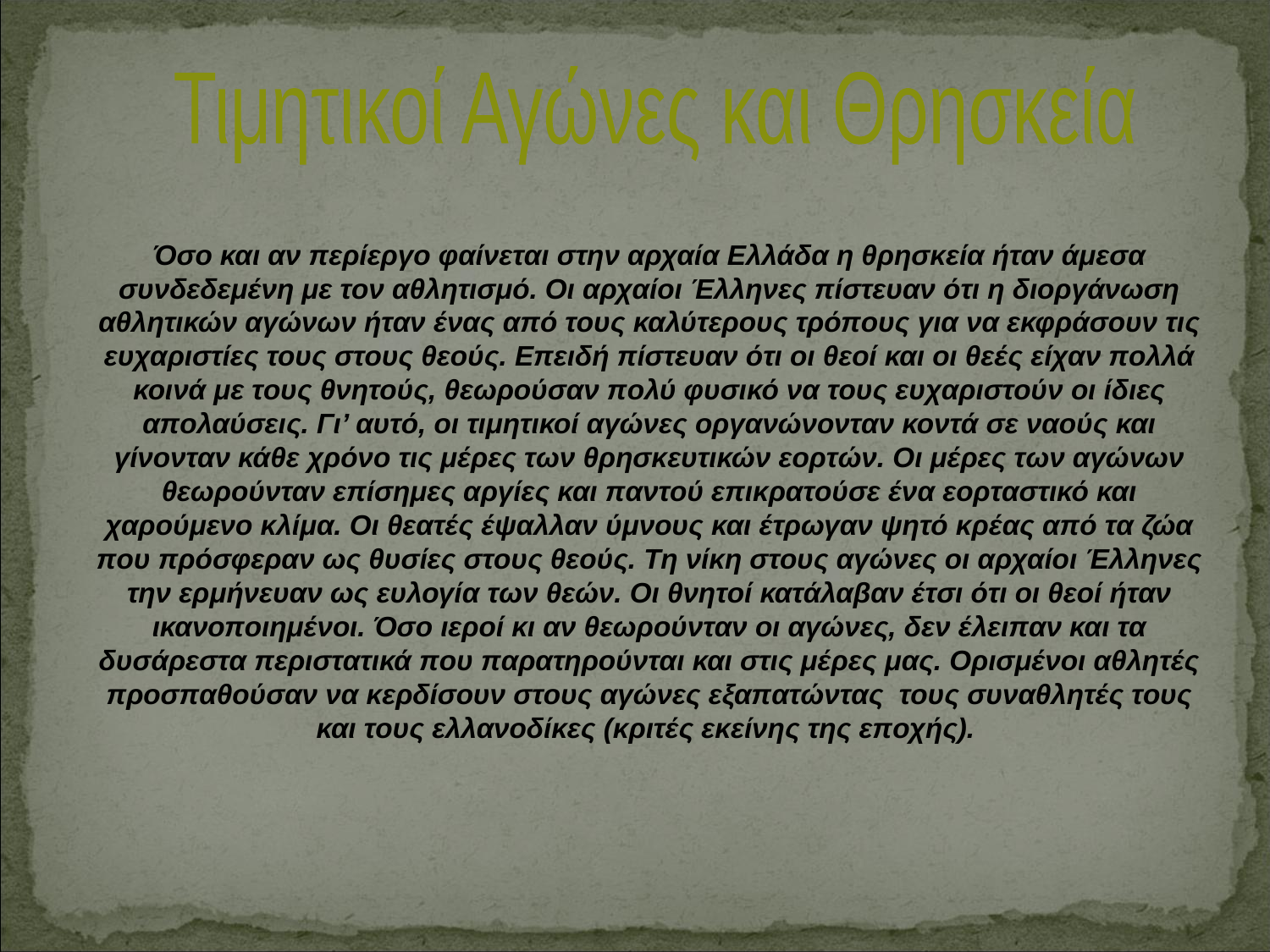

Τιμητικοί Αγώνες και Θρησκεία
Όσο και αν περίεργο φαίνεται στην αρχαία Ελλάδα η θρησκεία ήταν άμεσα συνδεδεμένη με τον αθλητισμό. Οι αρχαίοι Έλληνες πίστευαν ότι η διοργάνωση αθλητικών αγώνων ήταν ένας από τους καλύτερους τρόπους για να εκφράσουν τις ευχαριστίες τους στους θεούς. Επειδή πίστευαν ότι οι θεοί και οι θεές είχαν πολλά κοινά με τους θνητούς, θεωρούσαν πολύ φυσικό να τους ευχαριστούν οι ίδιες απολαύσεις. Γι’ αυτό, οι τιμητικοί αγώνες οργανώνονταν κοντά σε ναούς και γίνονταν κάθε χρόνο τις μέρες των θρησκευτικών εορτών. Οι μέρες των αγώνων θεωρούνταν επίσημες αργίες και παντού επικρατούσε ένα εορταστικό και χαρούμενο κλίμα. Οι θεατές έψαλλαν ύμνους και έτρωγαν ψητό κρέας από τα ζώα που πρόσφεραν ως θυσίες στους θεούς. Τη νίκη στους αγώνες οι αρχαίοι Έλληνες την ερμήνευαν ως ευλογία των θεών. Οι θνητοί κατάλαβαν έτσι ότι οι θεοί ήταν ικανοποιημένοι. Όσο ιεροί κι αν θεωρούνταν οι αγώνες, δεν έλειπαν και τα δυσάρεστα περιστατικά που παρατηρούνται και στις μέρες μας. Ορισμένοι αθλητές προσπαθούσαν να κερδίσουν στους αγώνες εξαπατώντας  τους συναθλητές τους και τους ελλανοδίκες (κριτές εκείνης της εποχής).